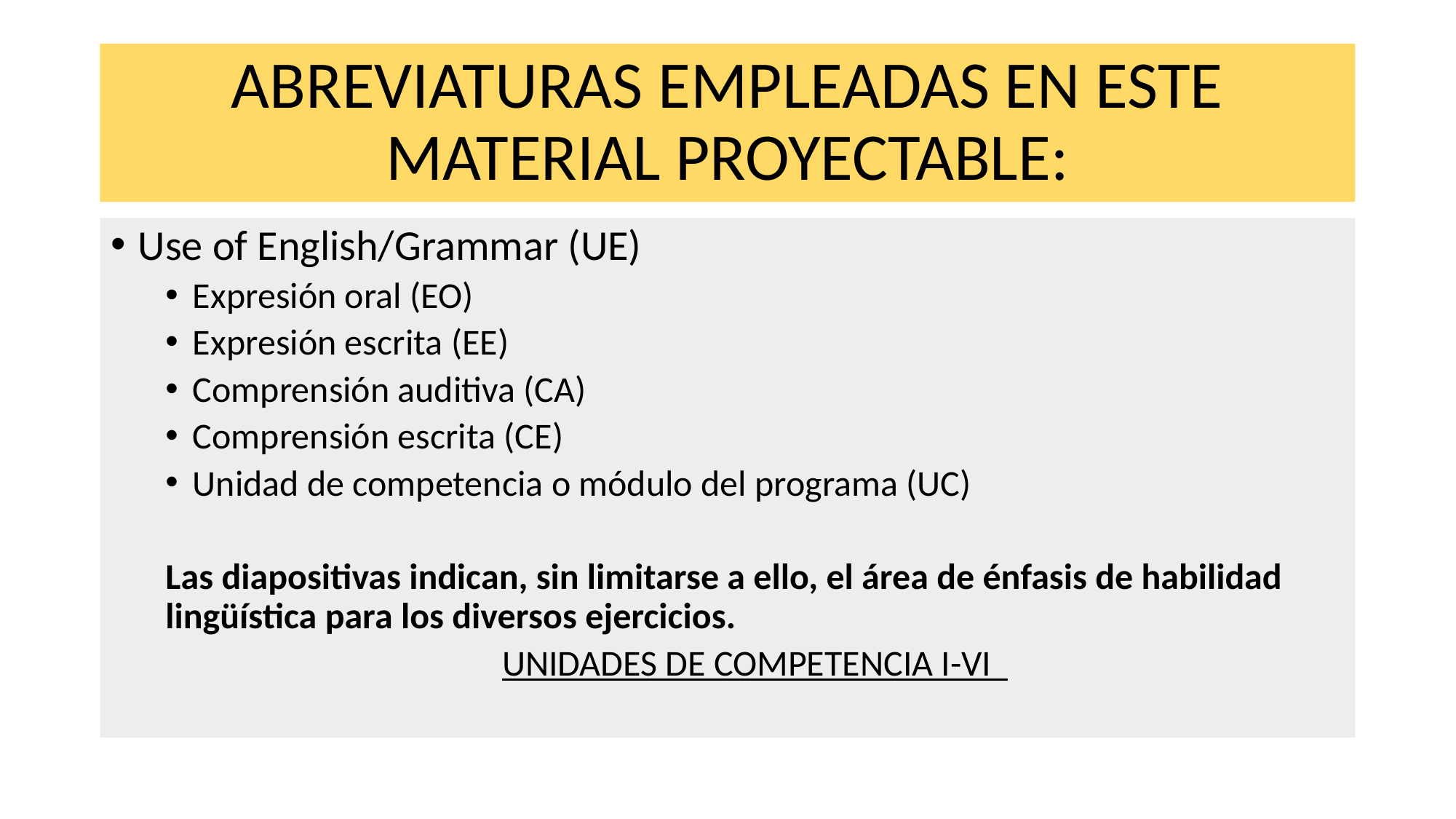

# ABREVIATURAS EMPLEADAS EN ESTE MATERIAL PROYECTABLE:
Use of English/Grammar (UE)
Expresión oral (EO)
Expresión escrita (EE)
Comprensión auditiva (CA)
Comprensión escrita (CE)
Unidad de competencia o módulo del programa (UC)

Las diapositivas indican, sin limitarse a ello, el área de énfasis de habilidad lingüística para los diversos ejercicios.
UNIDADES DE COMPETENCIA I-VI